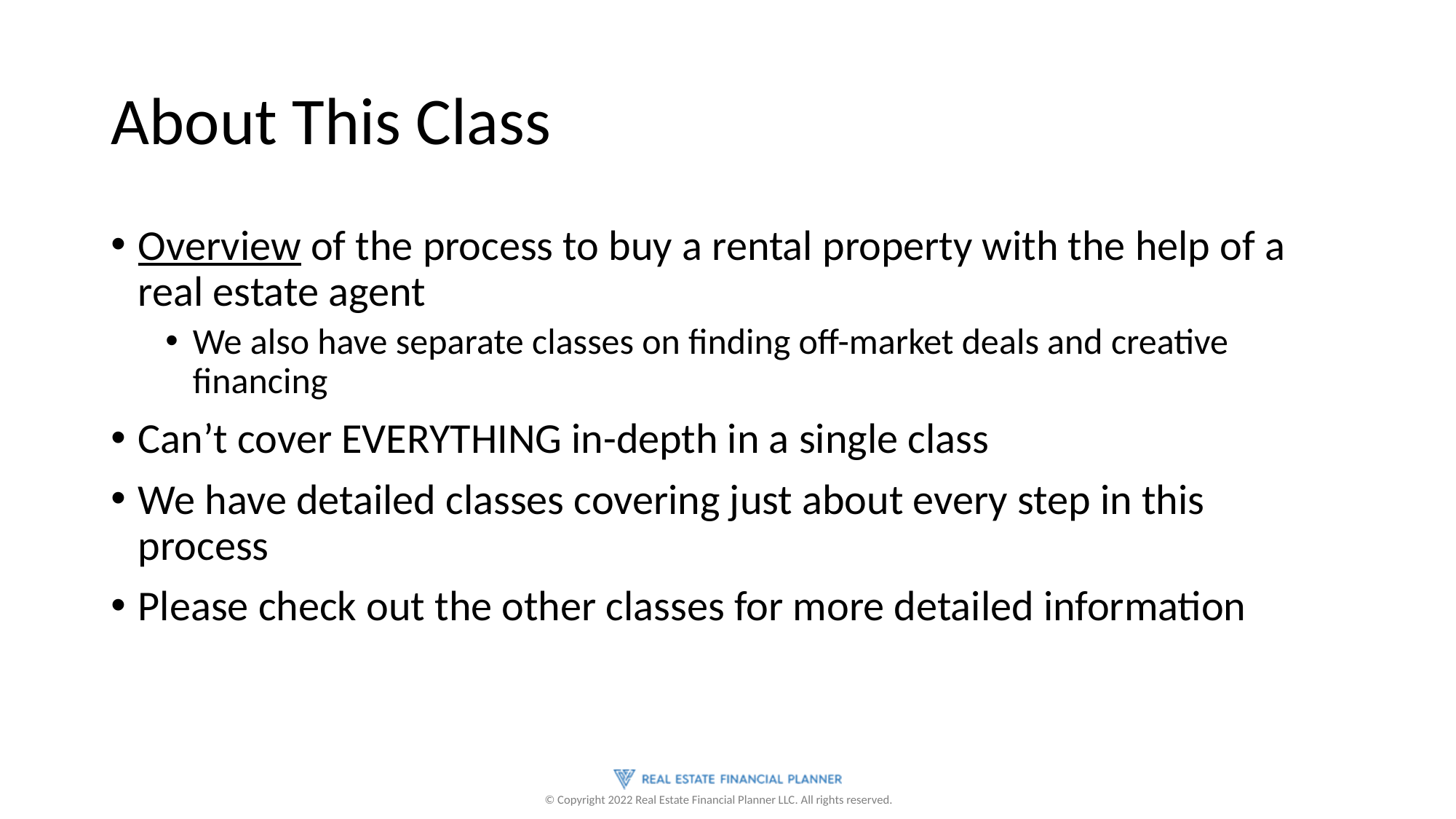

# About This Class
Overview of the process to buy a rental property with the help of a real estate agent
We also have separate classes on finding off-market deals and creative financing
Can’t cover EVERYTHING in-depth in a single class
We have detailed classes covering just about every step in this process
Please check out the other classes for more detailed information